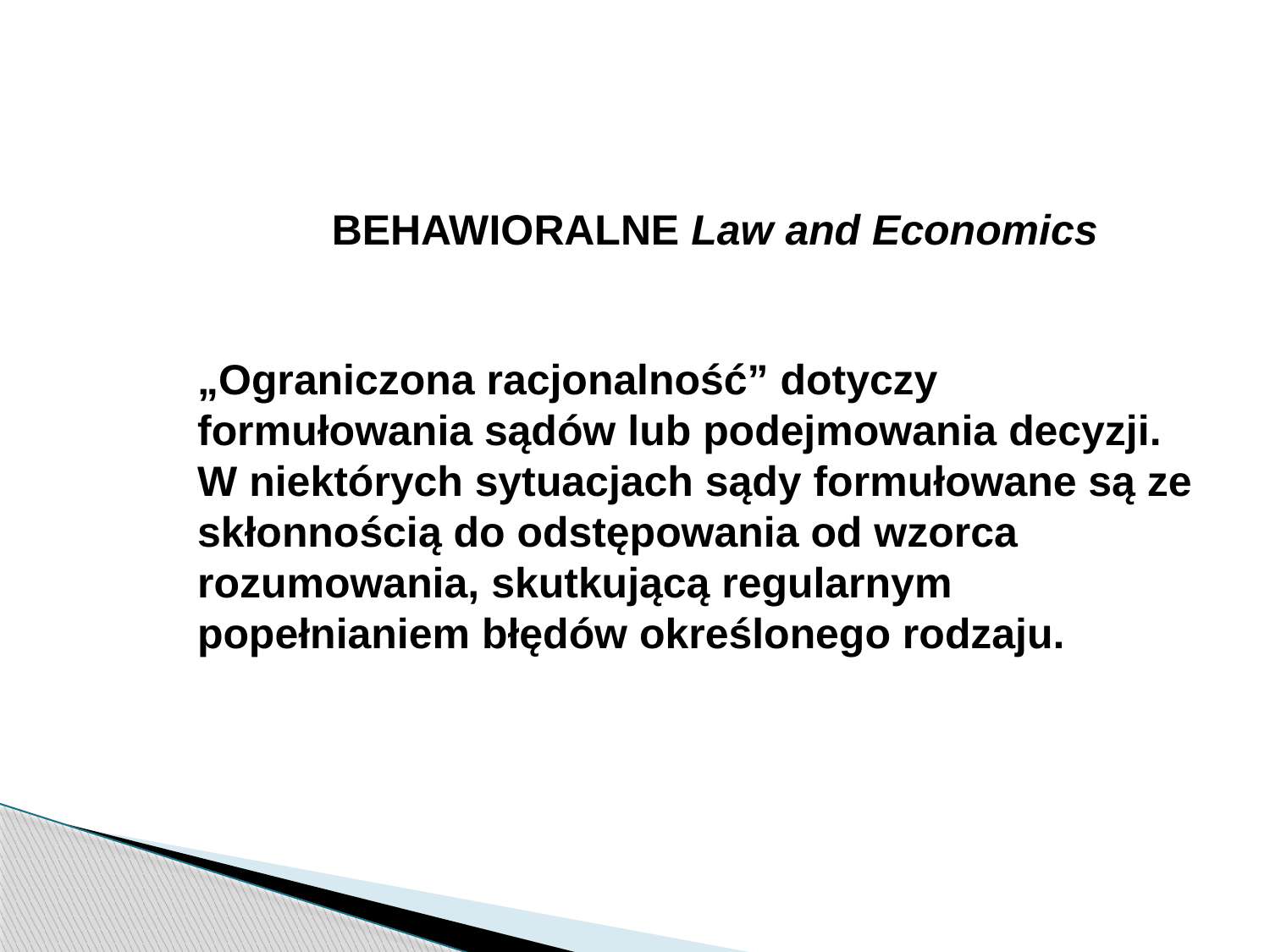

BEHAWIORALNE Law and Economics
„Ograniczona racjonalność” dotyczy formułowania sądów lub podejmowania decyzji. W niektórych sytuacjach sądy formułowane są ze skłonnością do odstępowania od wzorca rozumowania, skutkującą regularnym popełnianiem błędów określonego rodzaju.